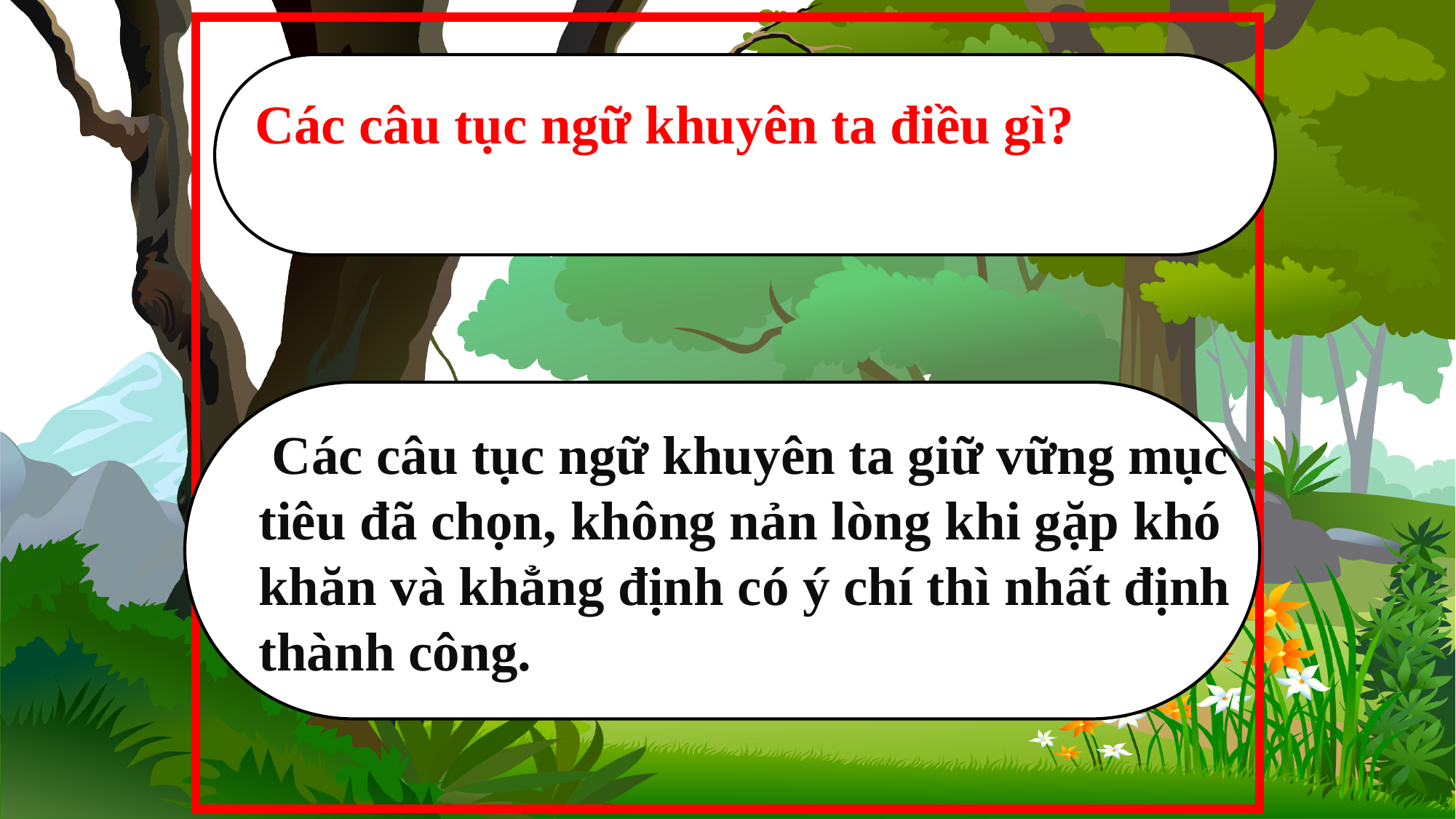

Các câu tục ngữ khuyên ta điều gì?

  Các câu tục ngữ khuyên ta giữ vững mục
 tiêu đã chọn, không nản lòng khi gặp khó
 khăn và khẳng định có ý chí thì nhất định
 thành công.